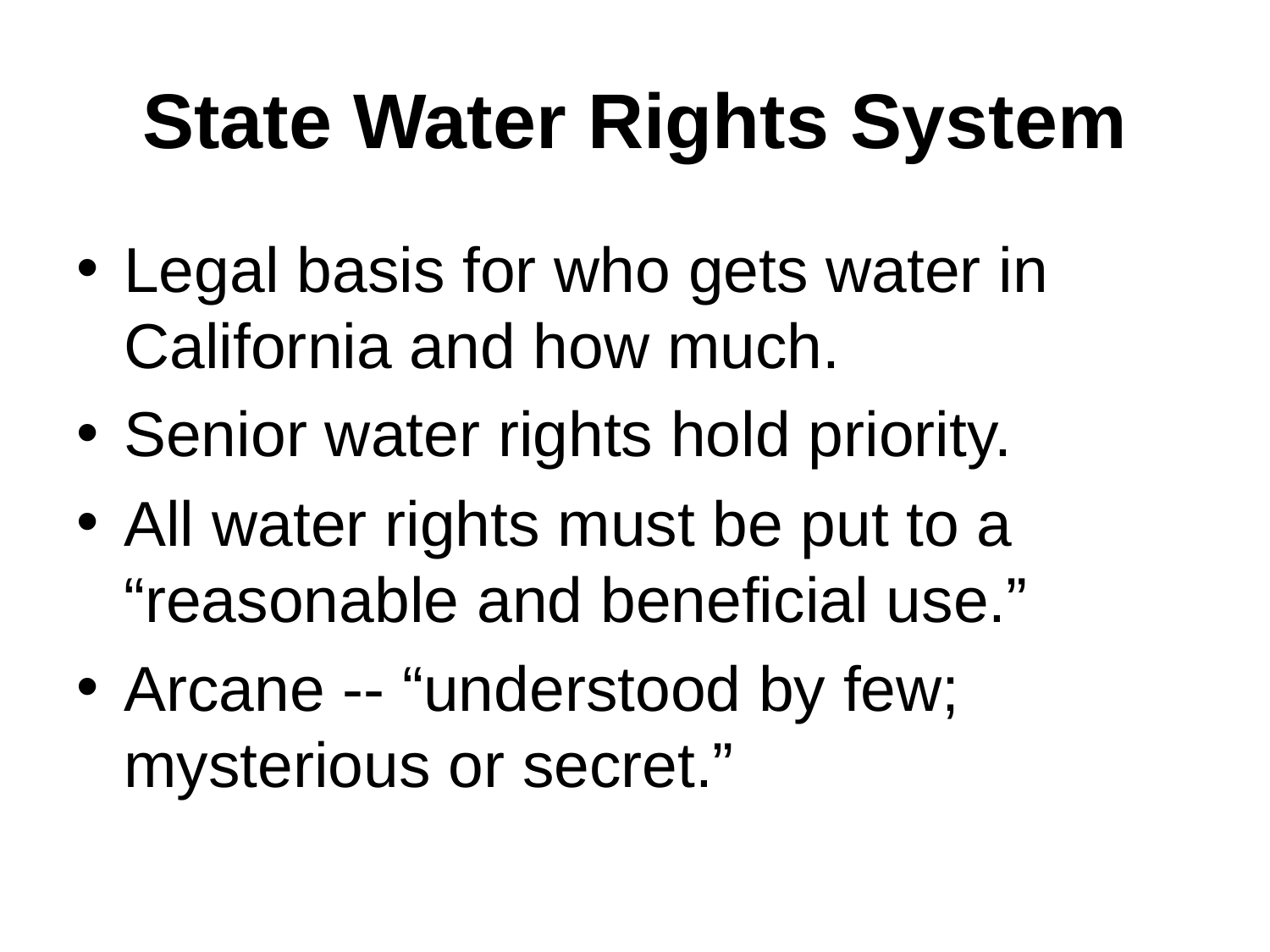

# State Water Rights System
Legal basis for who gets water in California and how much.
Senior water rights hold priority.
All water rights must be put to a “reasonable and beneficial use.”
Arcane -- “understood by few; mysterious or secret.”